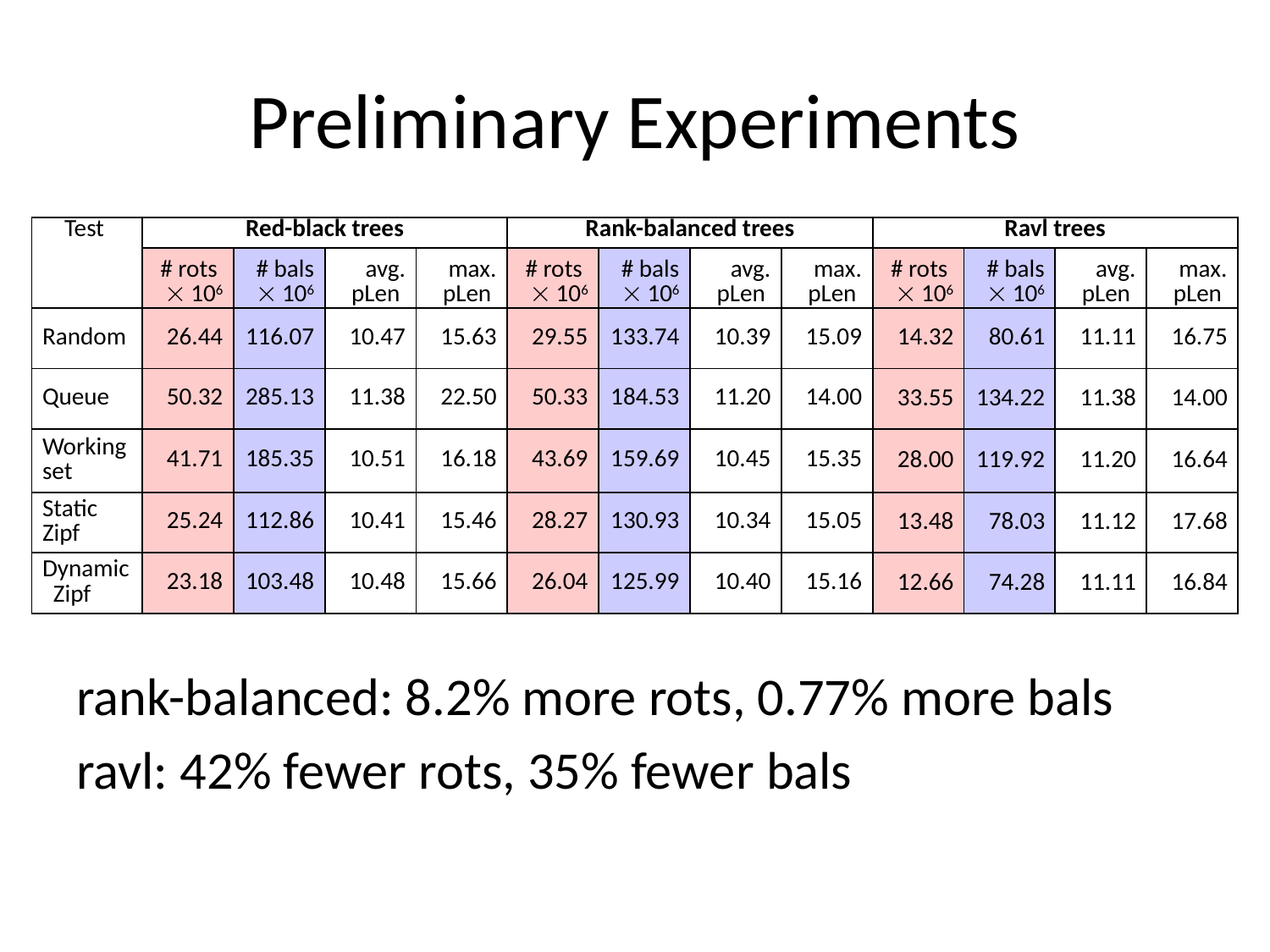

# Preliminary Experiments
| Test | Red-black trees |  |  |  | Rank-balanced trees |  |  |  | Ravl trees |  |  |  |
| --- | --- | --- | --- | --- | --- | --- | --- | --- | --- | --- | --- | --- |
|  | # rots × 106 | # bals × 106 | avg. pLen | max. pLen | # rots × 106 | # bals × 106 | avg. pLen | max. pLen | # rots × 106 | # bals × 106 | avg. pLen | max. pLen |
| Random | 26.44 | 116.07 | 10.47 | 15.63 | 29.55 | 133.74 | 10.39 | 15.09 | 14.32 | 80.61 | 11.11 | 16.75 |
| Queue | 50.32 | 285.13 | 11.38 | 22.50 | 50.33 | 184.53 | 11.20 | 14.00 | 33.55 | 134.22 | 11.38 | 14.00 |
| Working set | 41.71 | 185.35 | 10.51 | 16.18 | 43.69 | 159.69 | 10.45 | 15.35 | 28.00 | 119.92 | 11.20 | 16.64 |
| Static Zipf | 25.24 | 112.86 | 10.41 | 15.46 | 28.27 | 130.93 | 10.34 | 15.05 | 13.48 | 78.03 | 11.12 | 17.68 |
| Dynamic Zipf | 23.18 | 103.48 | 10.48 | 15.66 | 26.04 | 125.99 | 10.40 | 15.16 | 12.66 | 74.28 | 11.11 | 16.84 |

rank-balanced: 8.2% more rots, 0.77% more bals
ravl: 42% fewer rots, 35% fewer bals